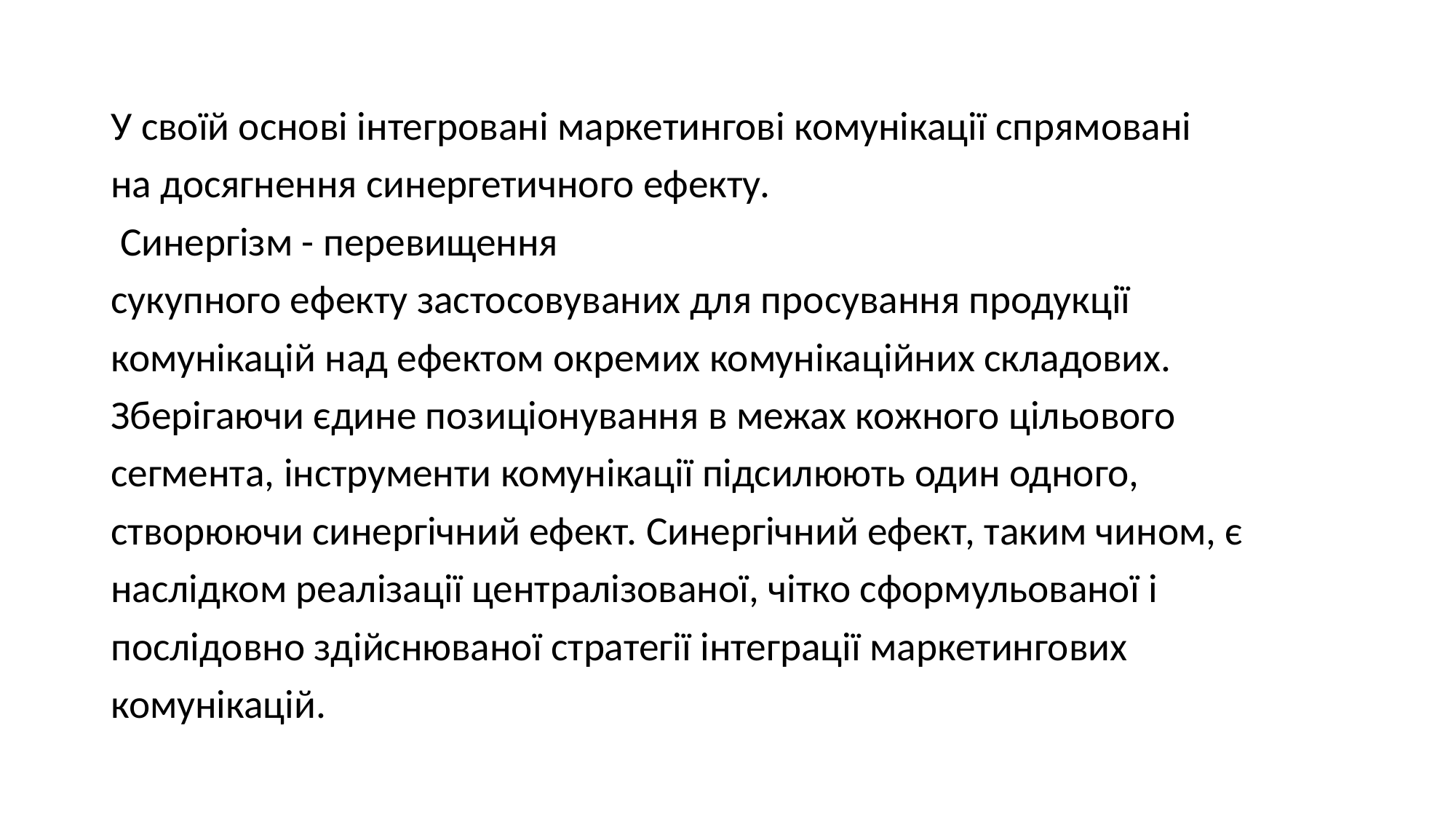

У своїй основі інтегровані маркетингові комунікації спрямовані
на досягнення синергетичного ефекту.
 Синергізм - перевищення
сукупного ефекту застосовуваних для просування продукції
комунікацій над ефектом окремих комунікаційних складових.
Зберігаючи єдине позиціонування в межах кожного цільового
сегмента, інструменти комунікації підсилюють один одного,
створюючи синергічний ефект. Синергічний ефект, таким чином, є
наслідком реалізації централізованої, чітко сформульованої і
послідовно здійснюваної стратегії інтеграції маркетингових
комунікацій.